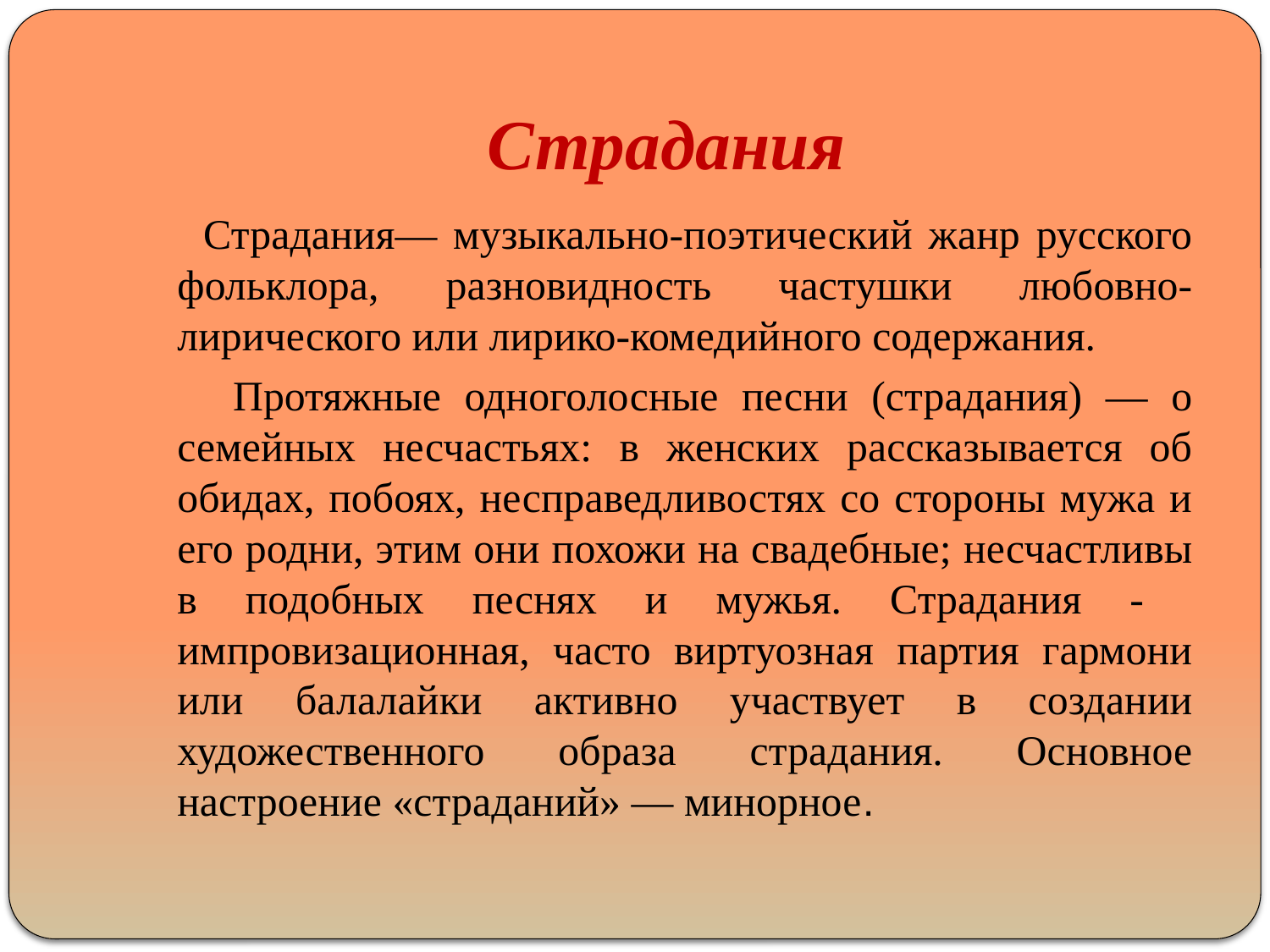

# Страдания
    Страдания— музыкально-поэтический жанр русского фольклора, разновидность частушки любовно-лирического или лирико-комедийного содержания.
    Протяжные одноголосные песни (страдания) — о семейных несчастьях: в женских рассказывается об обидах, побоях, несправедливостях со стороны мужа и его родни, этим они похожи на свадебные; несчастливы в подобных песнях и мужья. Страдания -  импровизационная, часто виртуозная партия гармони или балалайки активно участвует в создании художественного образа страдания. Основное настроение «страданий» — минорное.